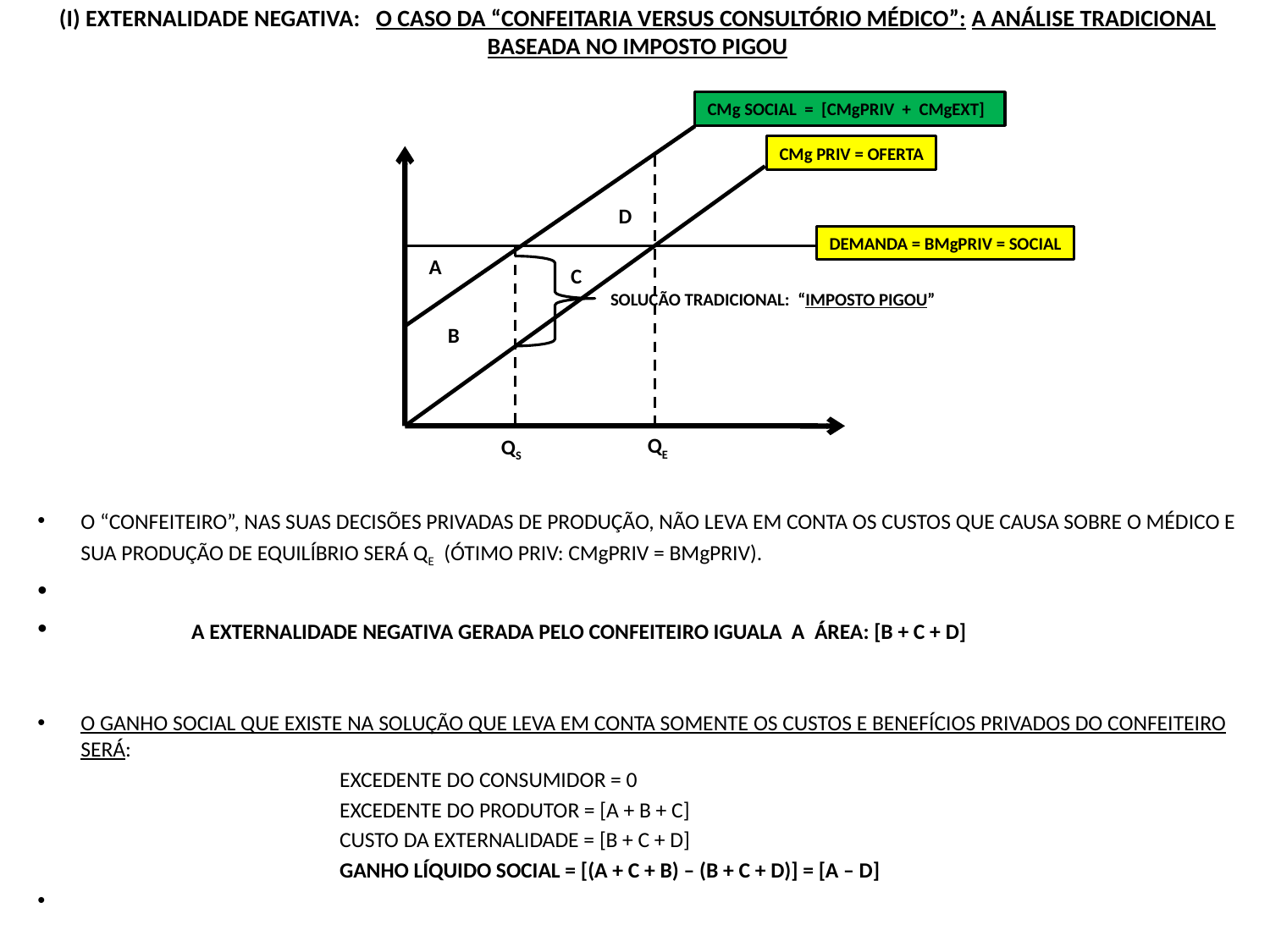

# (I) EXTERNALIDADE NEGATIVA:   O CASO DA “CONFEITARIA VERSUS CONSULTÓRIO MÉDICO”: A ANÁLISE TRADICIONAL BASEADA NO IMPOSTO PIGOU

O “CONFEITEIRO”, NAS SUAS DECISÕES PRIVADAS DE PRODUÇÃO, NÃO LEVA EM CONTA OS CUSTOS QUE CAUSA SOBRE O MÉDICO E SUA PRODUÇÃO DE EQUILÍBRIO SERÁ QE  (ÓTIMO PRIV: CMgPRIV = BMgPRIV).

                  A EXTERNALIDADE NEGATIVA GERADA PELO CONFEITEIRO IGUALA  A  ÁREA: [B + C + D]

O GANHO SOCIAL QUE EXISTE NA SOLUÇÃO QUE LEVA EM CONTA SOMENTE OS CUSTOS E BENEFÍCIOS PRIVADOS DO CONFEITEIRO SERÁ:
                                                              EXCEDENTE DO CONSUMIDOR = 0
                                                              EXCEDENTE DO PRODUTOR = [A + B + C]
                                                              CUSTO DA EXTERNALIDADE = [B + C + D]
                                                              GANHO LÍQUIDO SOCIAL = [(A + C + B) – (B + C + D)] = [A – D]

CMg SOCIAL  =  [CMgPRIV  +  CMgEXT]
CMg PRIV = OFERTA
D
DEMANDA = BMgPRIV = SOCIAL
A

C
SOLUCÃO TRADICIONAL:  “IMPOSTO PIGOU”
B
QE
QS